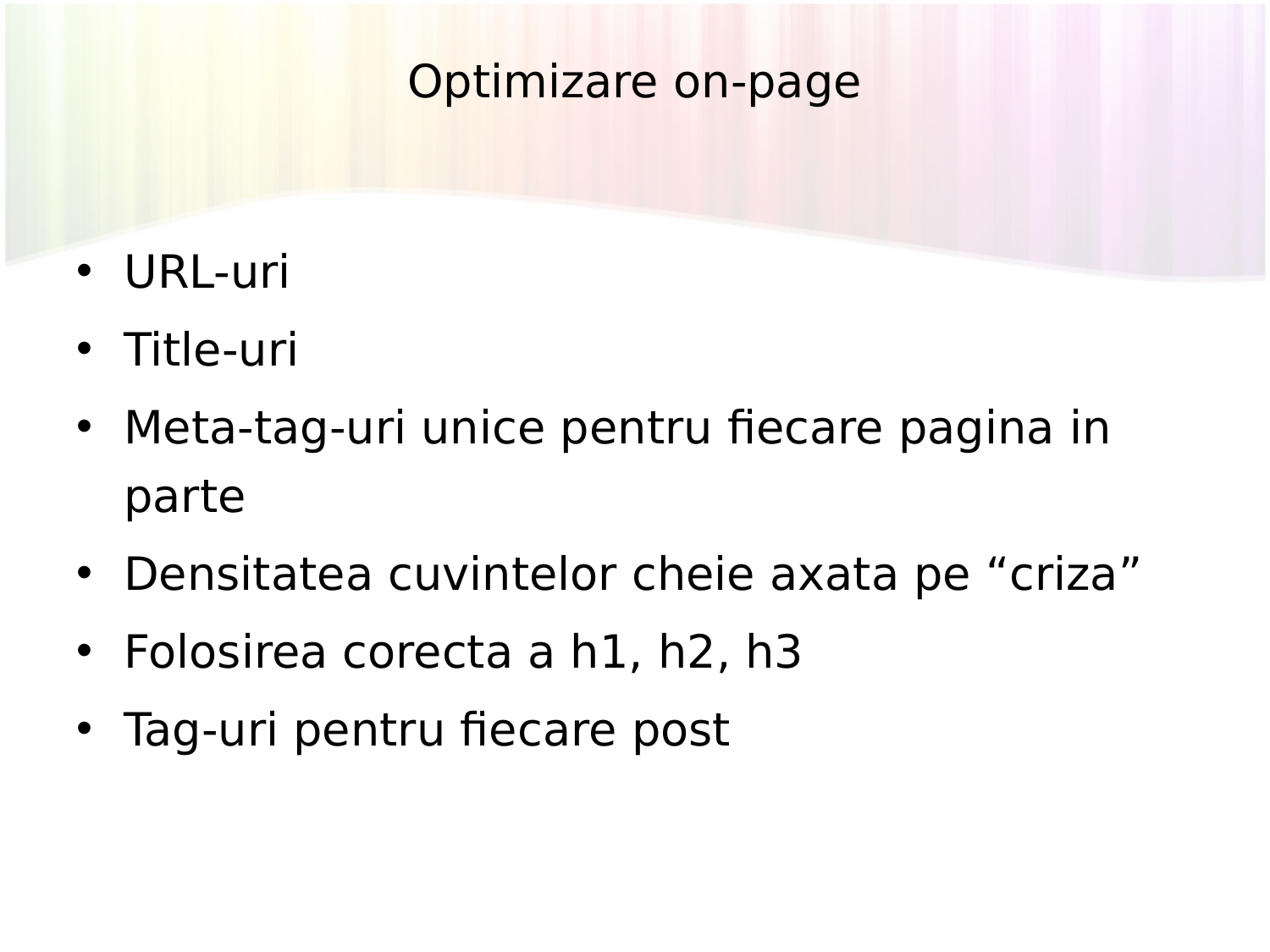

# Optimizare on-page
URL-uri
Title-uri
Meta-tag-uri unice pentru fiecare pagina in parte
Densitatea cuvintelor cheie axata pe “criza”
Folosirea corecta a h1, h2, h3
Tag-uri pentru fiecare post